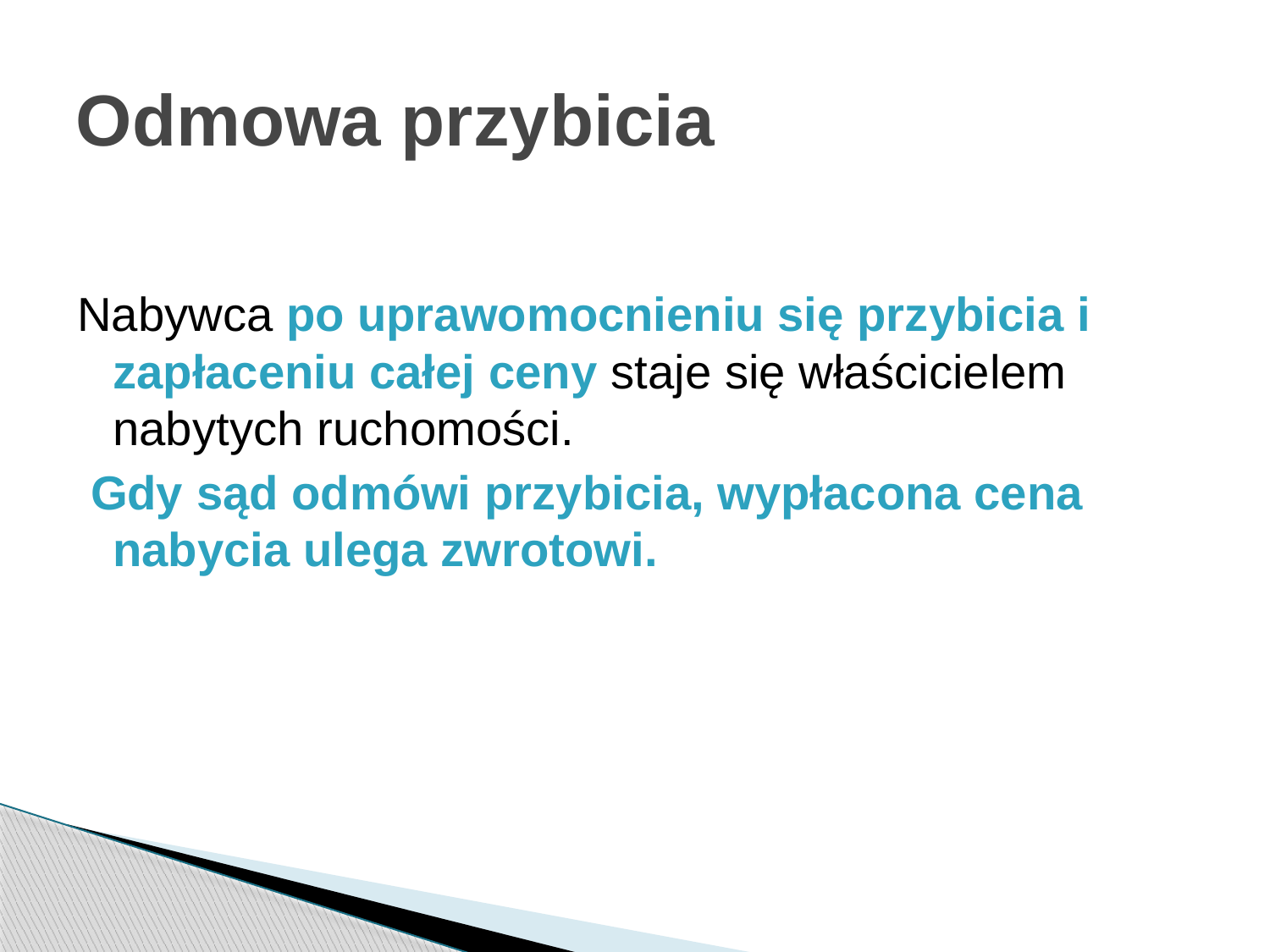

# Odmowa przybicia
Nabywca po uprawomocnieniu się przybicia i zapłaceniu całej ceny staje się właścicielem nabytych ruchomości.
 Gdy sąd odmówi przybicia, wypłacona cena nabycia ulega zwrotowi.